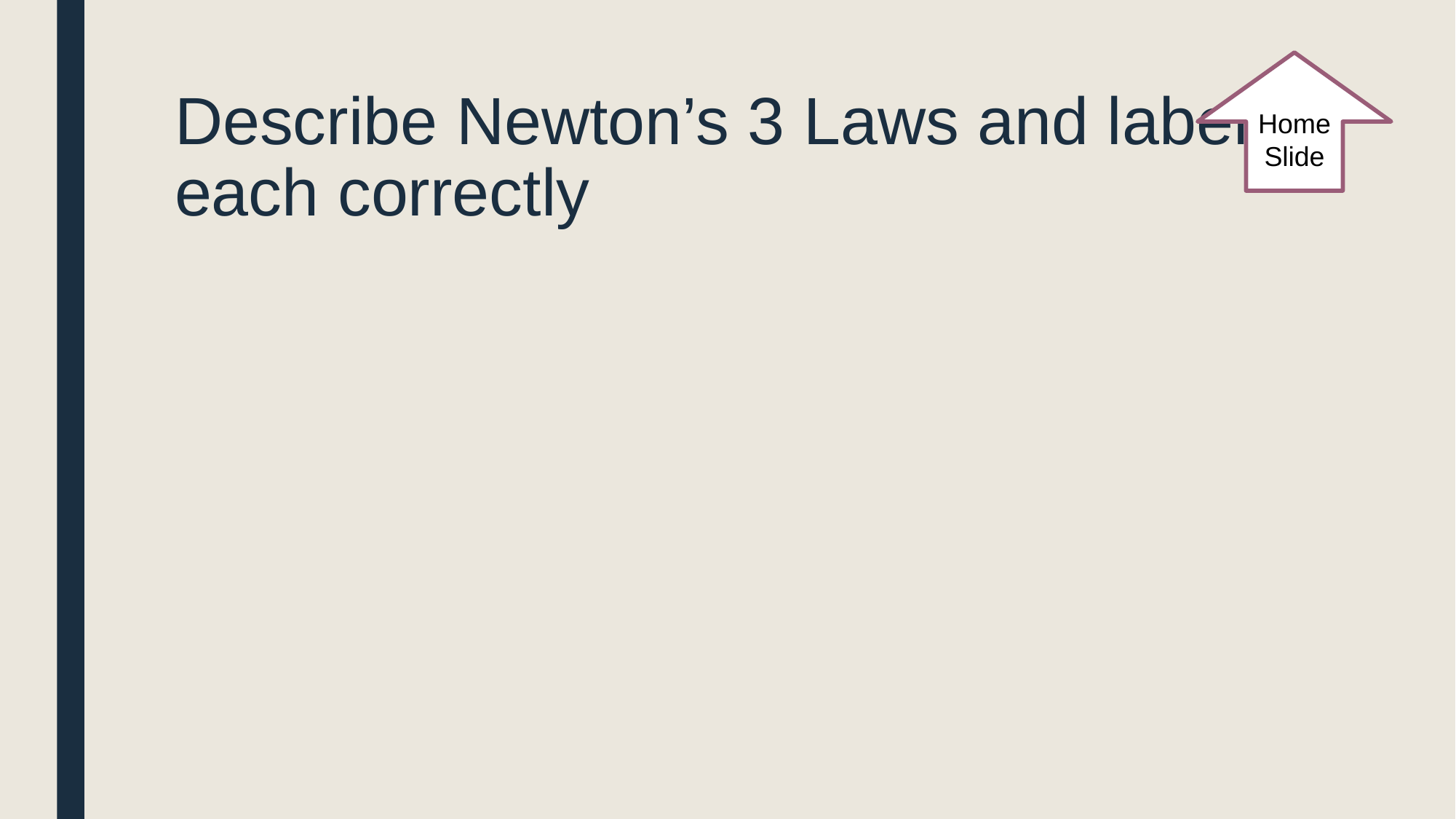

Home Slide
# Describe Newton’s 3 Laws and label each correctly